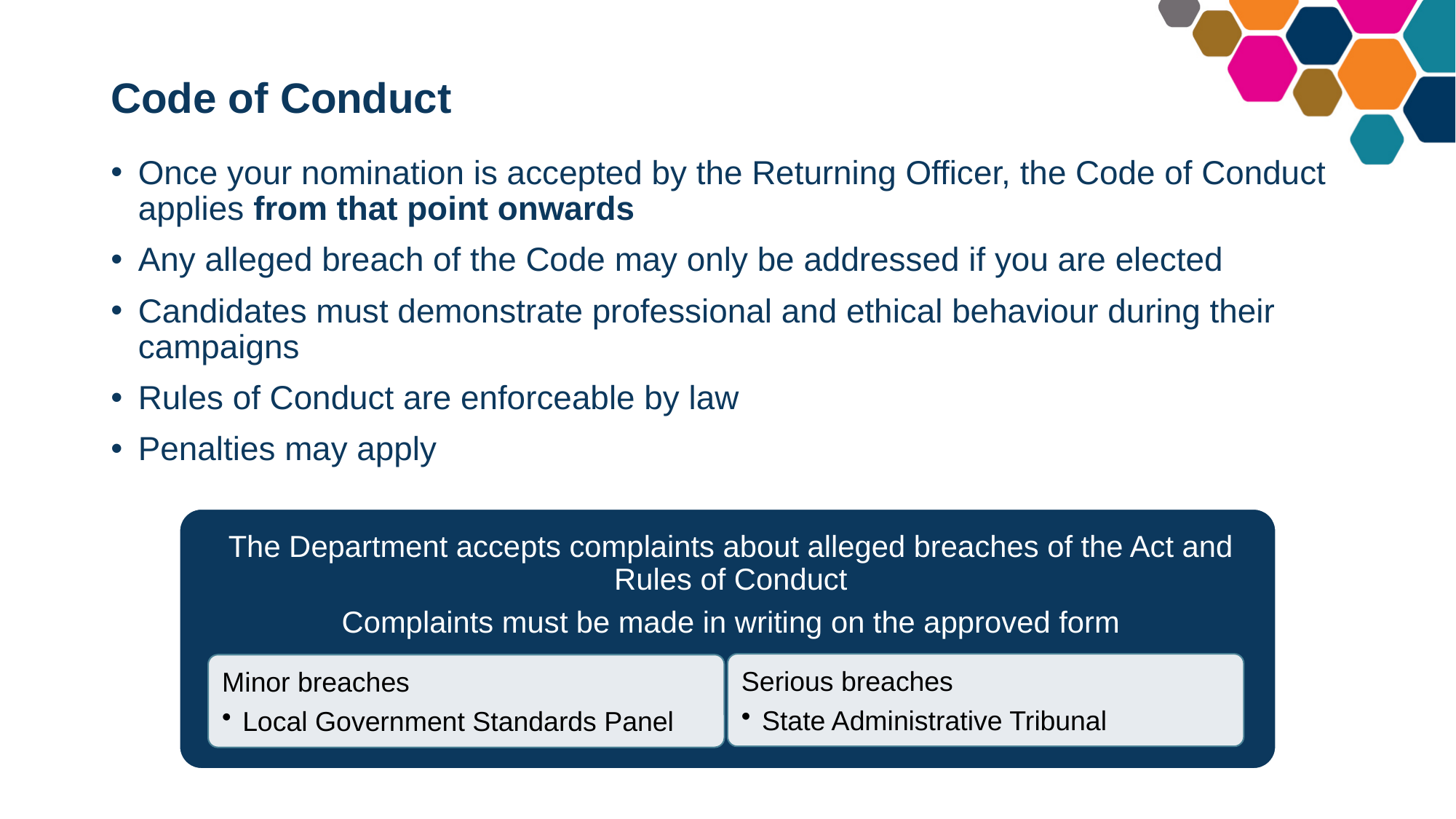

# Code of Conduct
Once your nomination is accepted by the Returning Officer, the Code of Conduct applies from that point onwards
Any alleged breach of the Code may only be addressed if you are elected
Candidates must demonstrate professional and ethical behaviour during their campaigns
Rules of Conduct are enforceable by law
Penalties may apply
The Department accepts complaints about alleged breaches of the Act and Rules of Conduct
Complaints must be made in writing on the approved form
Minor breaches
Local Government Standards Panel
Serious breaches
State Administrative Tribunal